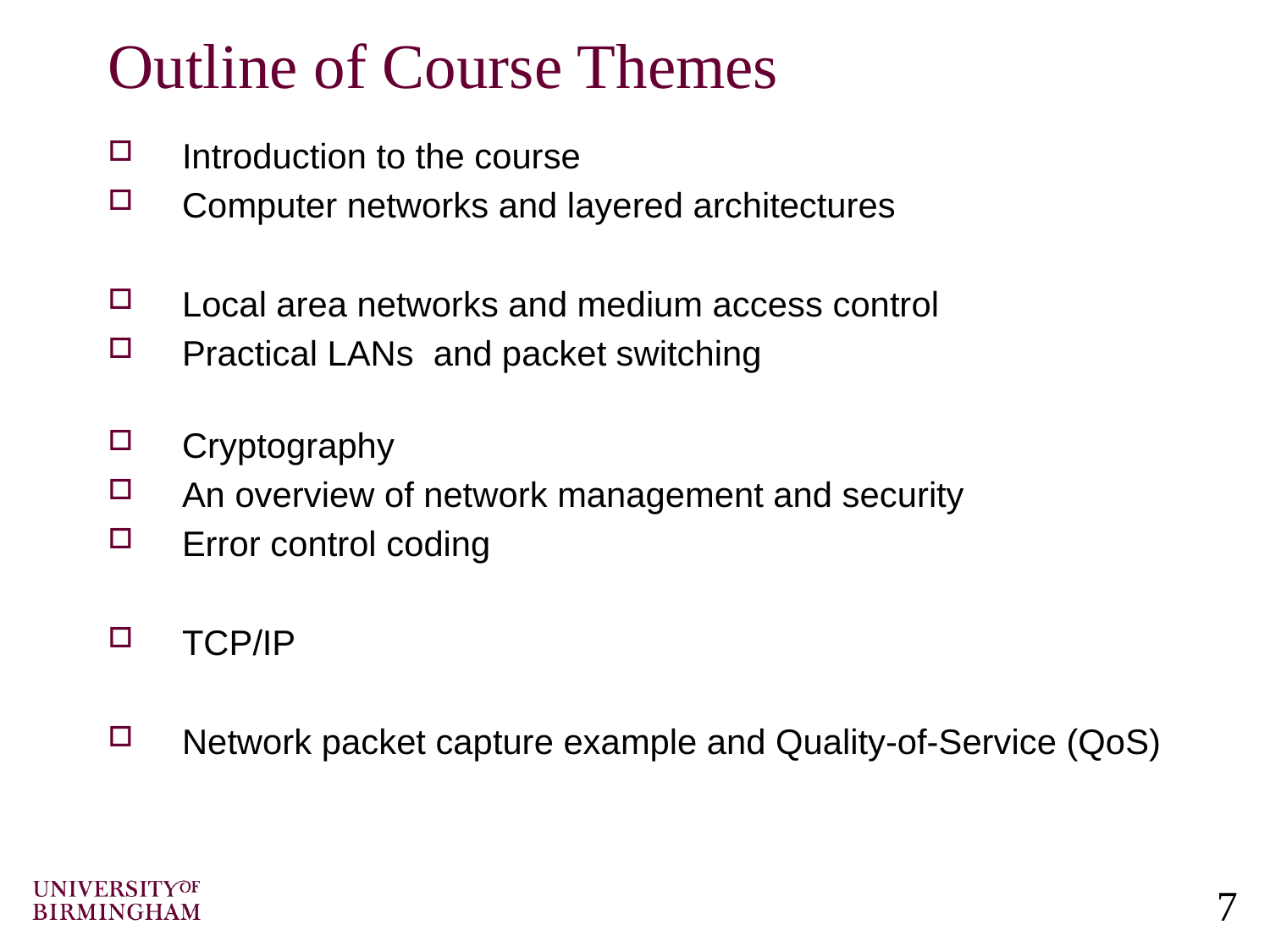

# Outline of Course Themes
Introduction to the course
Computer networks and layered architectures

Local area networks and medium access control
Practical LANs  and packet switching
Cryptography
An overview of network management and security
Error control coding

TCP/IP

Network packet capture example and Quality-of-Service (QoS)